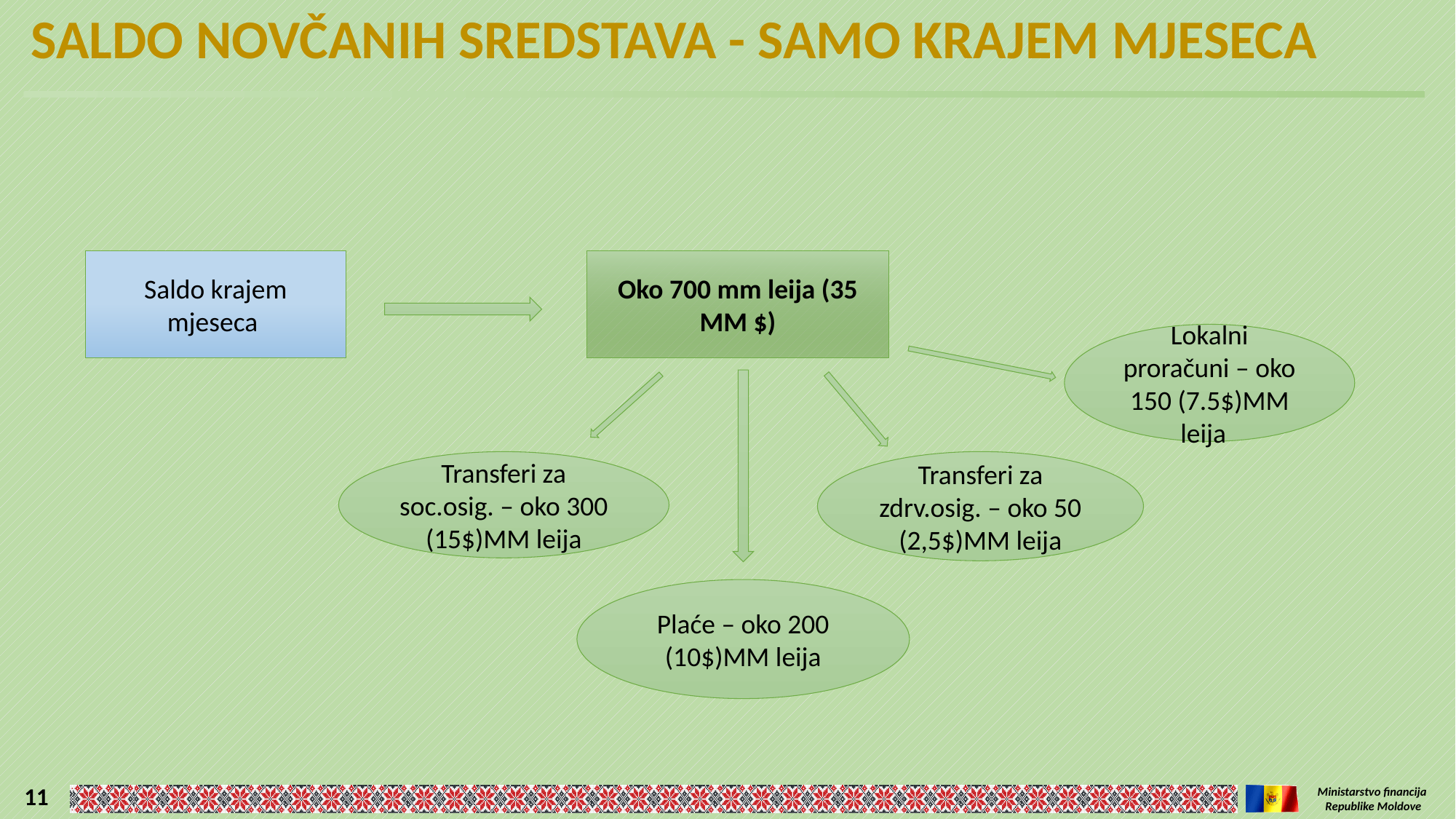

SALDO NOVČANIH SREDSTAVA - SAMO KRAJEM MJESECA
Saldo krajem mjeseca
Oko 700 mm leija (35 MM $)

Lokalni proračuni – oko 150 (7.5$)MM leija

Transferi za soc.osig. – oko 300 (15$)MM leija
Transferi za zdrv.osig. – oko 50 (2,5$)MM leija
Plaće – oko 200 (10$)MM leija